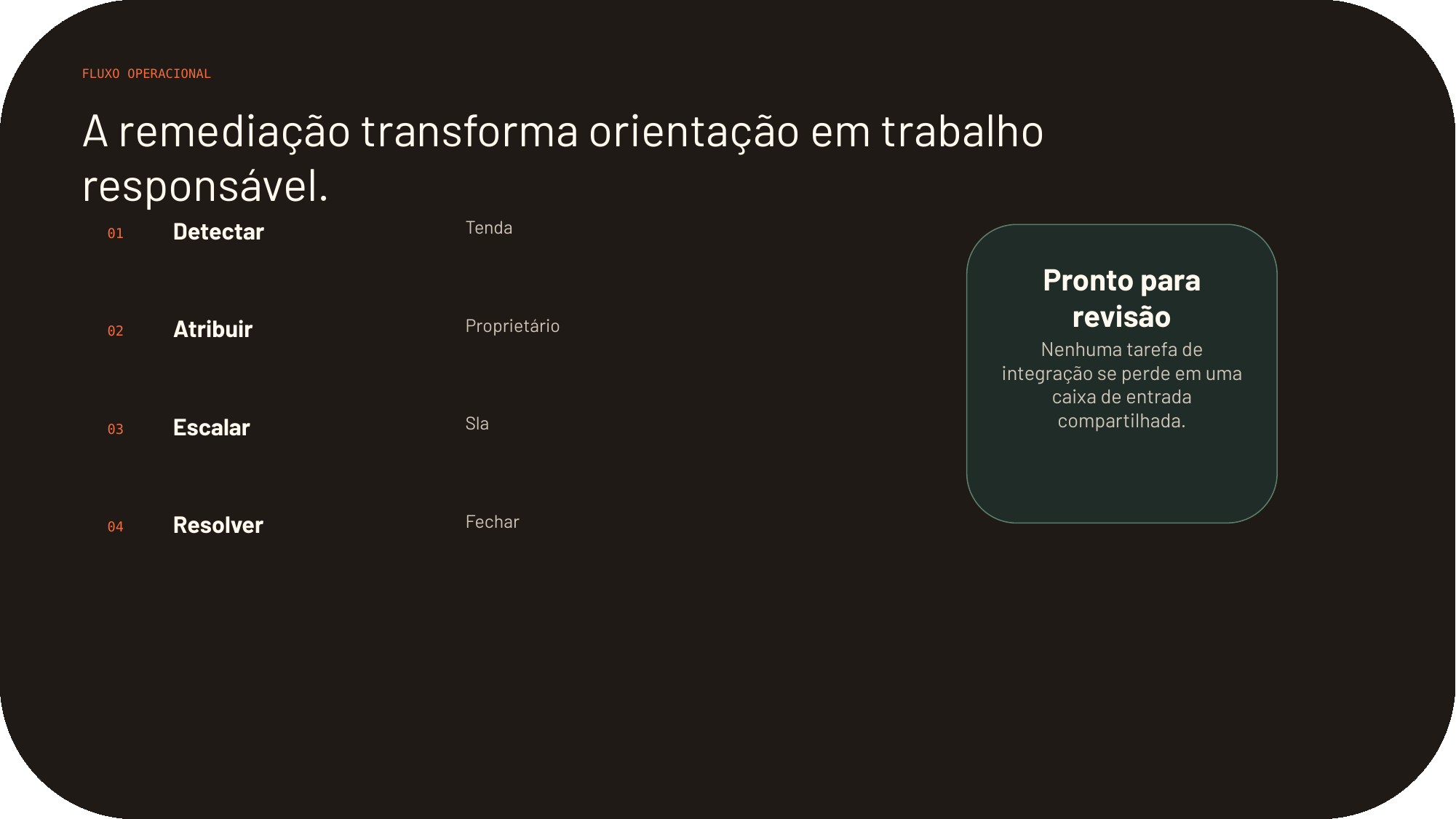

FLUXO OPERACIONAL
A remediação transforma orientação em trabalho responsável.
Detectar
Tenda
01

Pronto para revisão
Atribuir
Proprietário
02
Nenhuma tarefa de integração se perde em uma caixa de entrada compartilhada.
Escalar
Sla
03
Resolver
Fechar
04